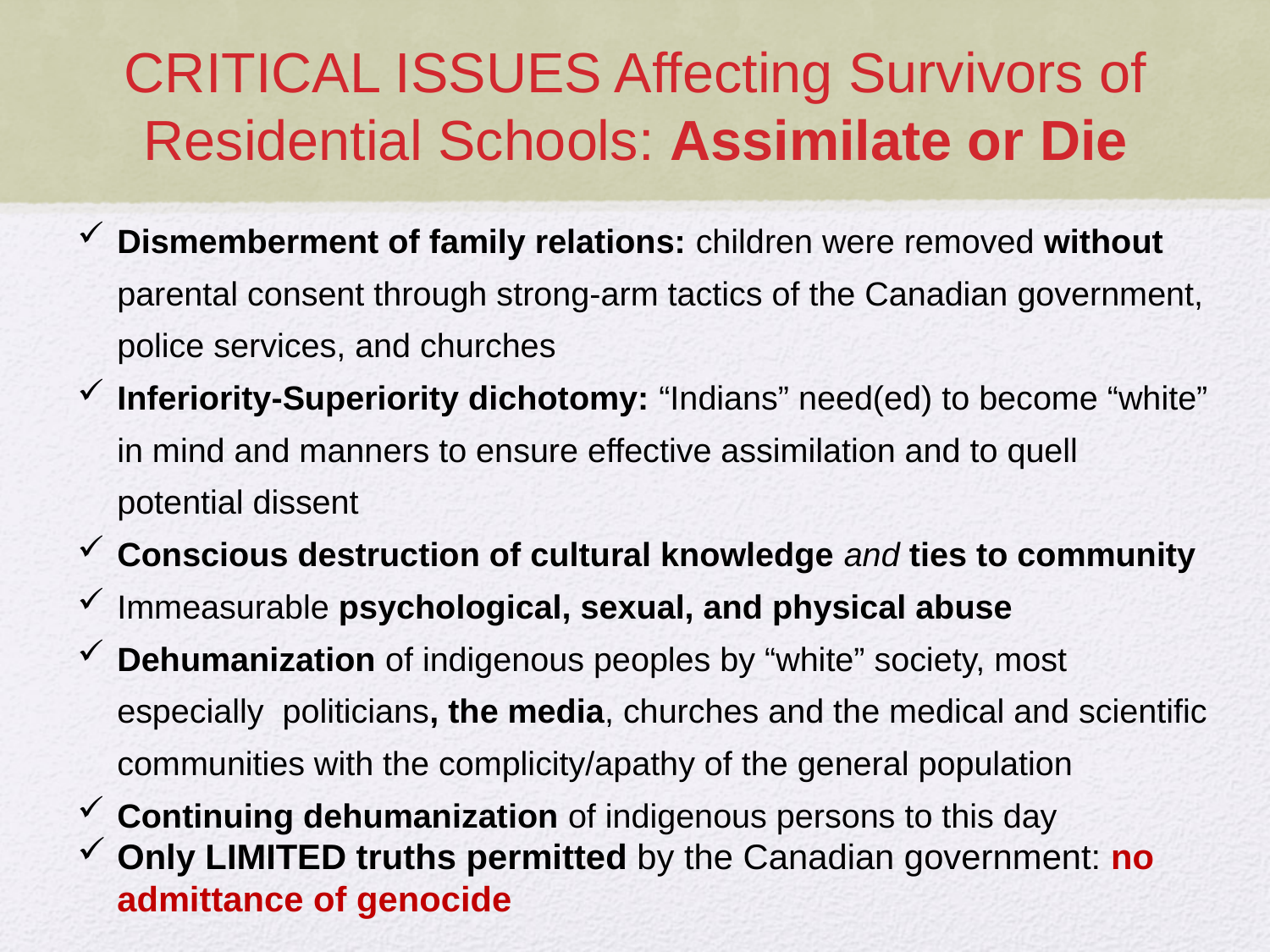

# CRITICAL ISSUES Affecting Survivors of Residential Schools: Assimilate or Die
Dismemberment of family relations: children were removed without parental consent through strong-arm tactics of the Canadian government, police services, and churches
Inferiority-Superiority dichotomy: “Indians” need(ed) to become “white” in mind and manners to ensure effective assimilation and to quell potential dissent
Conscious destruction of cultural knowledge and ties to community
Immeasurable psychological, sexual, and physical abuse
Dehumanization of indigenous peoples by “white” society, most especially  politicians, the media, churches and the medical and scientific communities with the complicity/apathy of the general population
Continuing dehumanization of indigenous persons to this day
Only LIMITED truths permitted by the Canadian government: no admittance of genocide